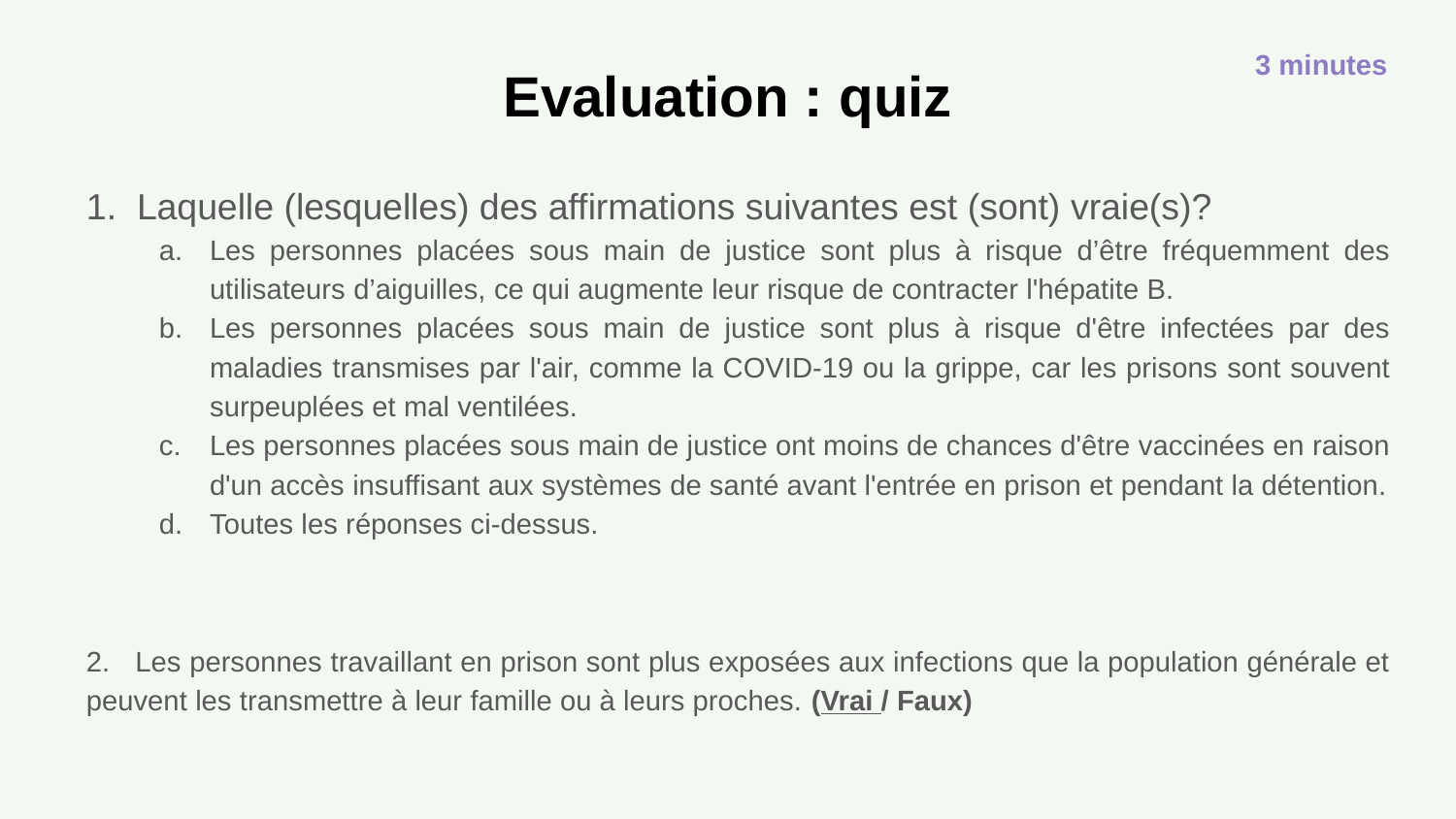

3 minutes
Evaluation : quiz
Laquelle (lesquelles) des affirmations suivantes est (sont) vraie(s)?
Les personnes placées sous main de justice sont plus à risque d’être fréquemment des utilisateurs d’aiguilles, ce qui augmente leur risque de contracter l'hépatite B.
Les personnes placées sous main de justice sont plus à risque d'être infectées par des maladies transmises par l'air, comme la COVID-19 ou la grippe, car les prisons sont souvent surpeuplées et mal ventilées.
Les personnes placées sous main de justice ont moins de chances d'être vaccinées en raison d'un accès insuffisant aux systèmes de santé avant l'entrée en prison et pendant la détention.
Toutes les réponses ci-dessus.

2.   Les personnes travaillant en prison sont plus exposées aux infections que la population générale et peuvent les transmettre à leur famille ou à leurs proches. (Vrai / Faux)